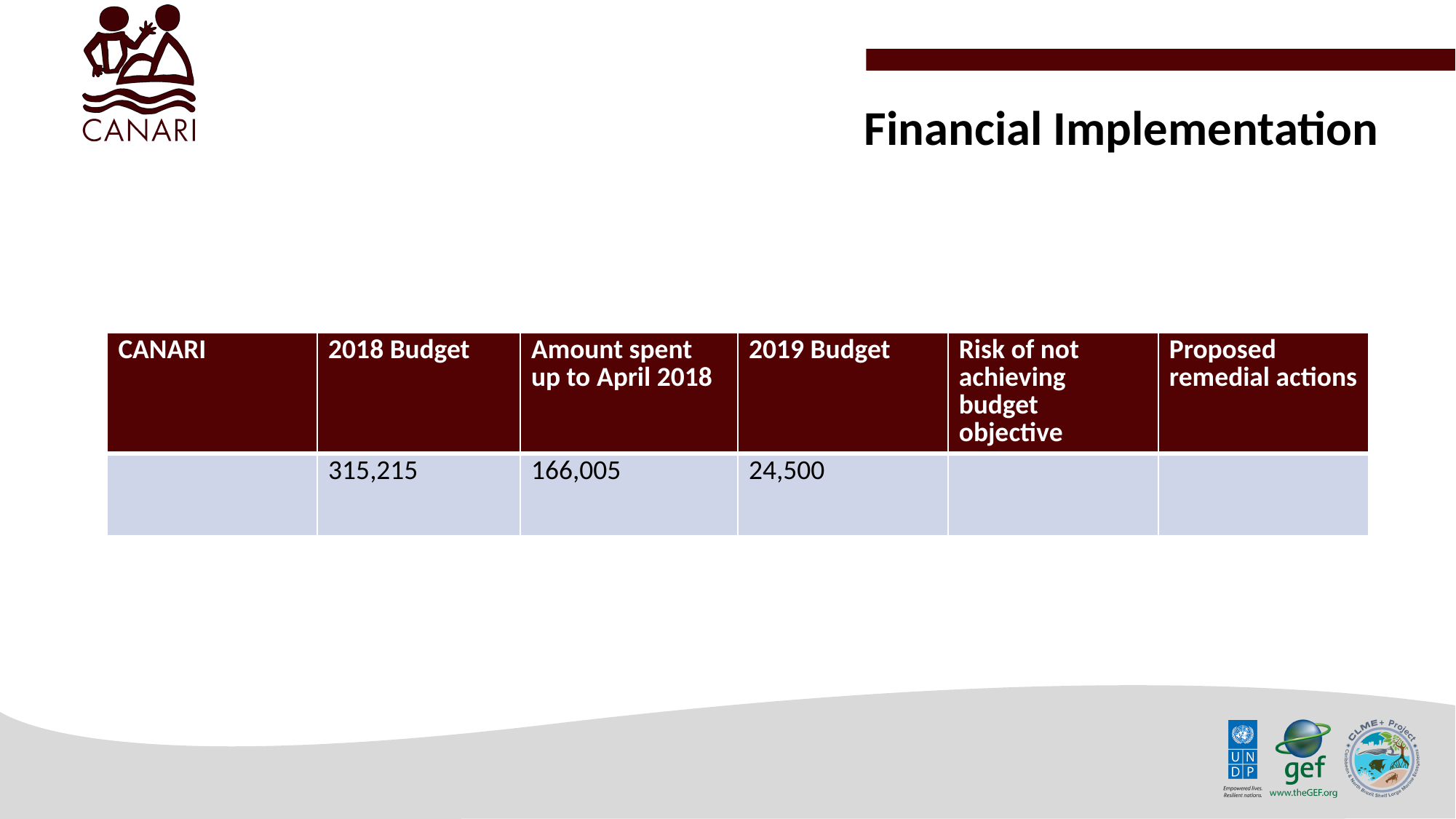

Financial Implementation
| CANARI | 2018 Budget | Amount spent up to April 2018 | 2019 Budget | Risk of not achieving budget objective | Proposed remedial actions |
| --- | --- | --- | --- | --- | --- |
|  | 315,215 | 166,005 | 24,500 |  |  |